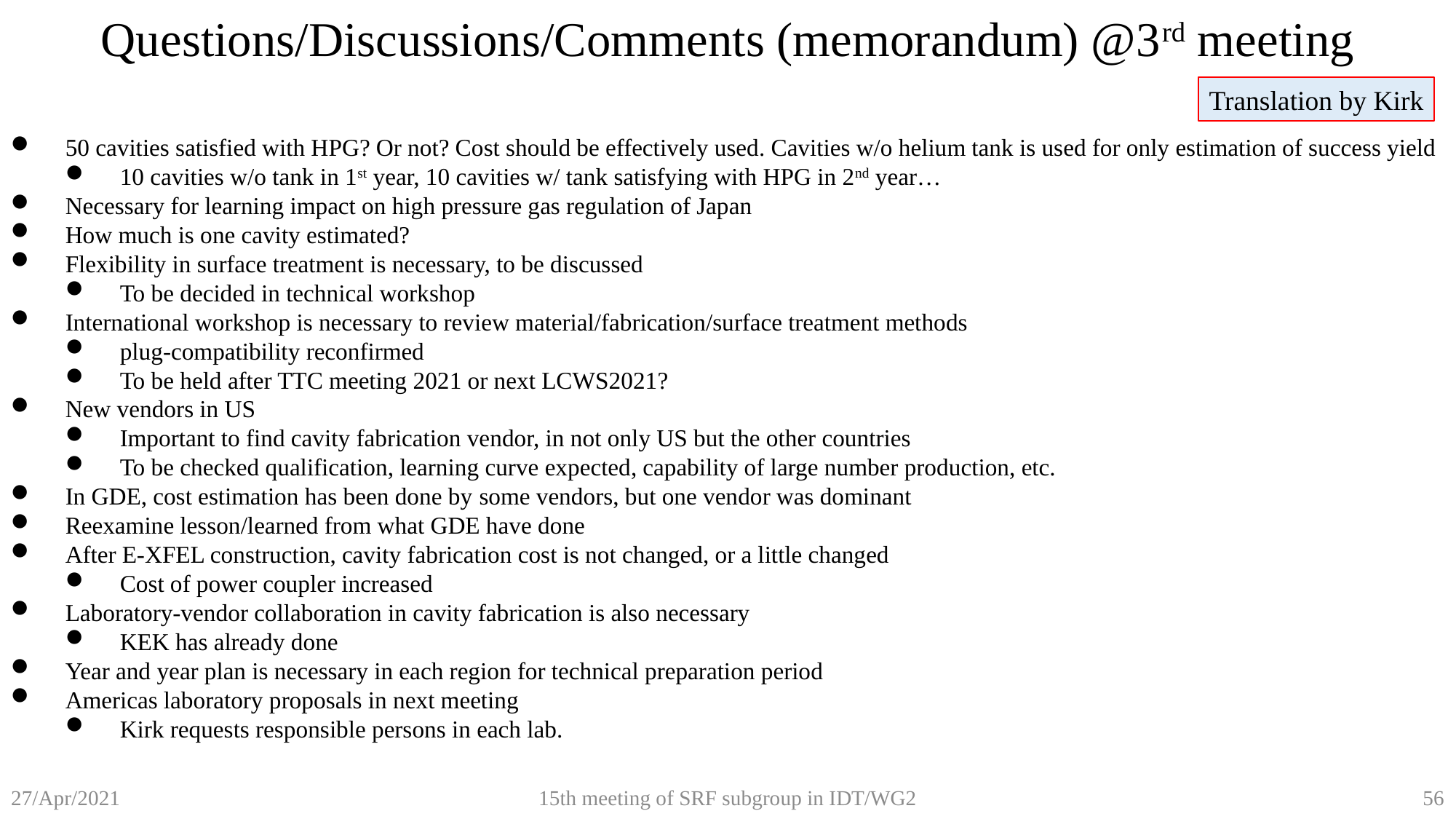

Questions/Discussions/Comments (memorandum) @3rd meeting
Translation by Kirk
50 cavities satisfied with HPG? Or not? Cost should be effectively used. Cavities w/o helium tank is used for only estimation of success yield
10 cavities w/o tank in 1st year, 10 cavities w/ tank satisfying with HPG in 2nd year…
Necessary for learning impact on high pressure gas regulation of Japan
How much is one cavity estimated?
Flexibility in surface treatment is necessary, to be discussed
To be decided in technical workshop
International workshop is necessary to review material/fabrication/surface treatment methods
plug-compatibility reconfirmed
To be held after TTC meeting 2021 or next LCWS2021?
New vendors in US
Important to find cavity fabrication vendor, in not only US but the other countries
To be checked qualification, learning curve expected, capability of large number production, etc.
In GDE, cost estimation has been done by some vendors, but one vendor was dominant
Reexamine lesson/learned from what GDE have done
After E-XFEL construction, cavity fabrication cost is not changed, or a little changed
Cost of power coupler increased
Laboratory-vendor collaboration in cavity fabrication is also necessary
KEK has already done
Year and year plan is necessary in each region for technical preparation period
Americas laboratory proposals in next meeting
Kirk requests responsible persons in each lab.
15th meeting of SRF subgroup in IDT/WG2
56
27/Apr/2021